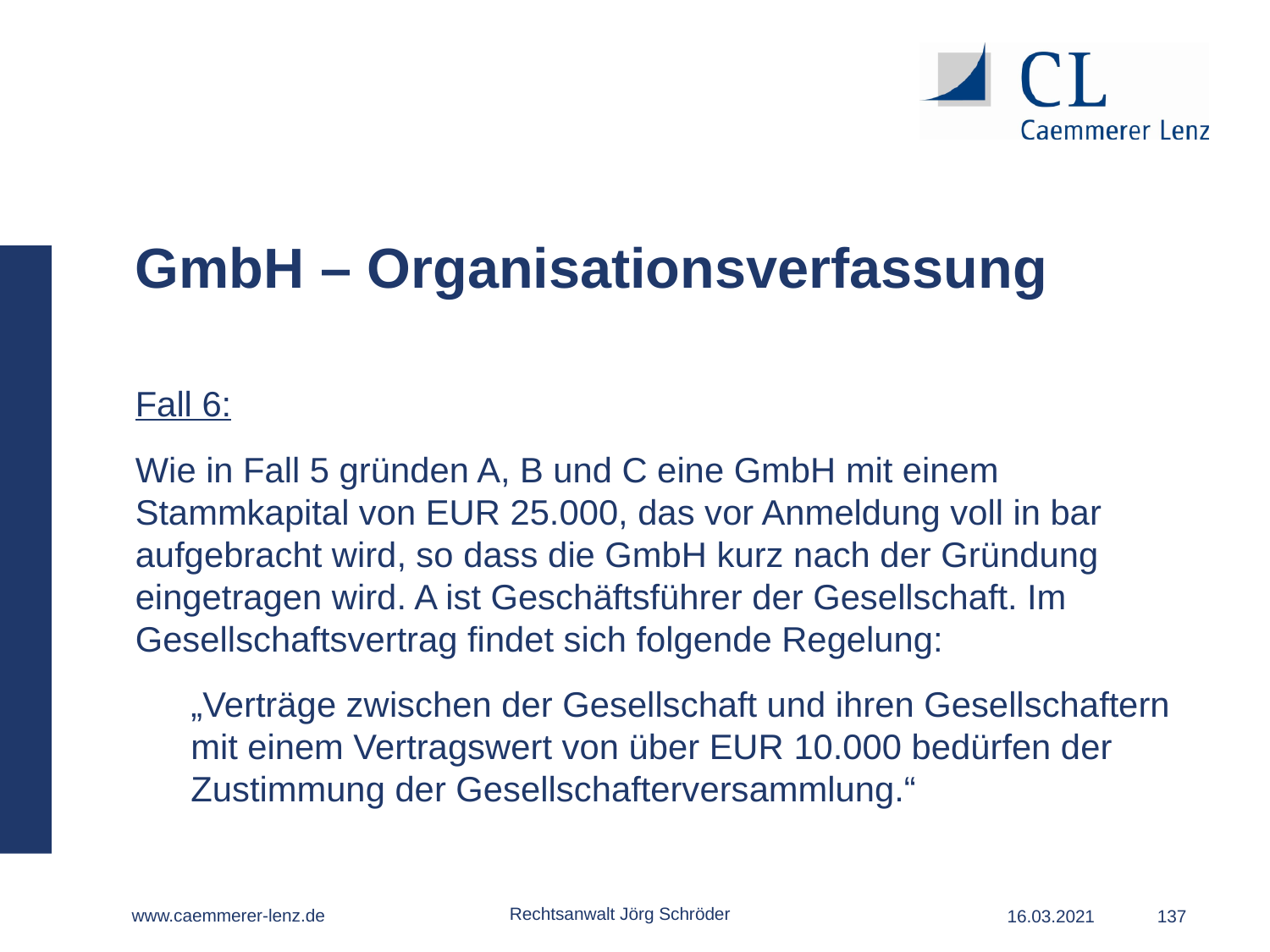

GmbH – Organisationsverfassung
Fall 6:

Wie in Fall 5 gründen A, B und C eine GmbH mit einem Stammkapital von EUR 25.000, das vor Anmeldung voll in bar aufgebracht wird, so dass die GmbH kurz nach der Gründung eingetragen wird. A ist Geschäftsführer der Gesellschaft. Im Gesellschaftsvertrag findet sich folgende Regelung:

„Verträge zwischen der Gesellschaft und ihren Gesellschaftern mit einem Vertragswert von über EUR 10.000 bedürfen der Zustimmung der Gesellschafterversammlung.“